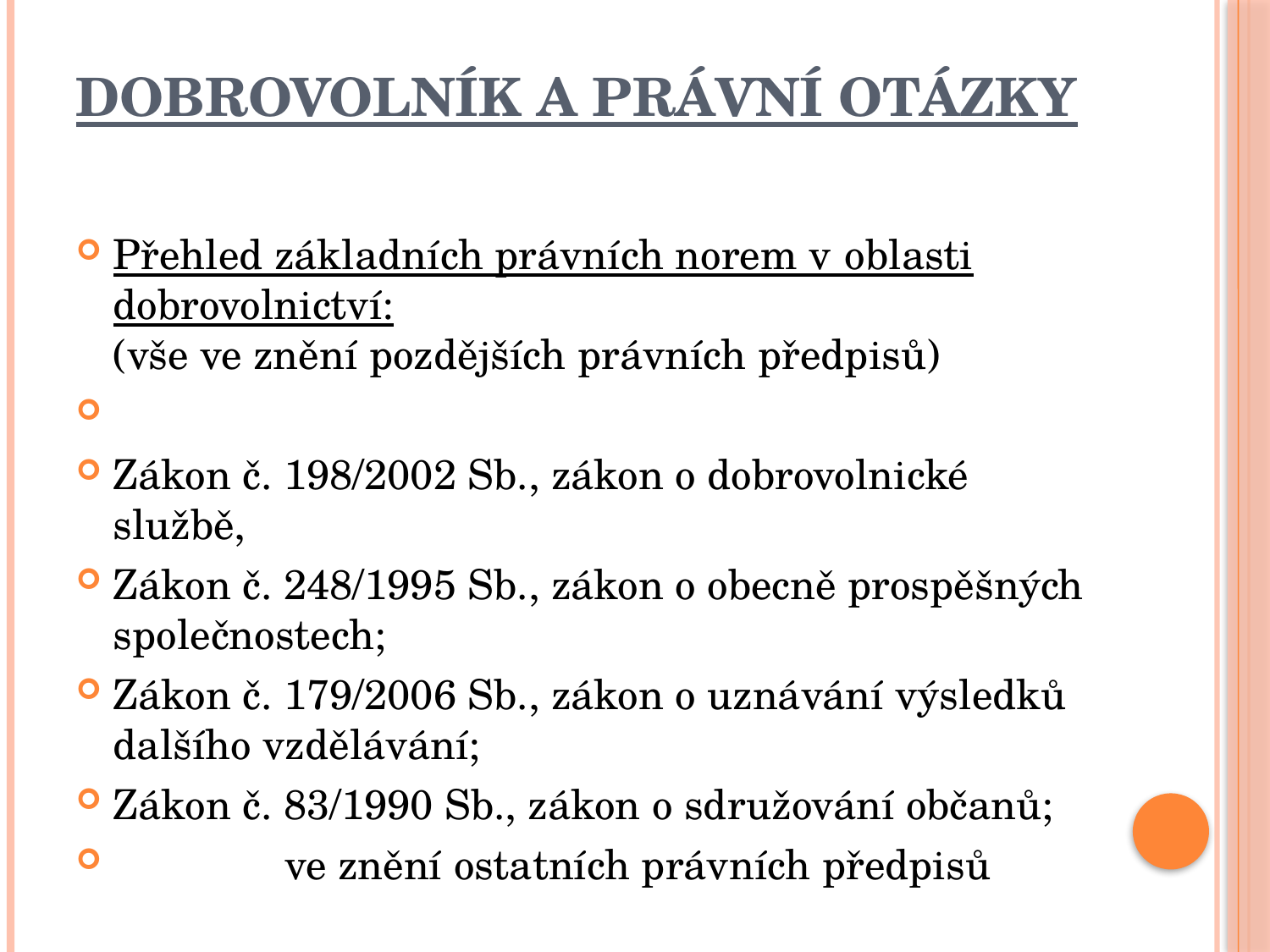

# Dobrovolník a právní otázky
Přehled základních právních norem v oblasti dobrovolnictví:
(vše ve znění pozdějších právních předpisů)

Zákon č. 198/2002 Sb., zákon o dobrovolnické službě,
Zákon č. 248/1995 Sb., zákon o obecně prospěšných společnostech;
Zákon č. 179/2006 Sb., zákon o uznávání výsledků dalšího vzdělávání;
Zákon č. 83/1990 Sb., zákon o sdružování občanů;
               ve znění ostatních právních předpisů